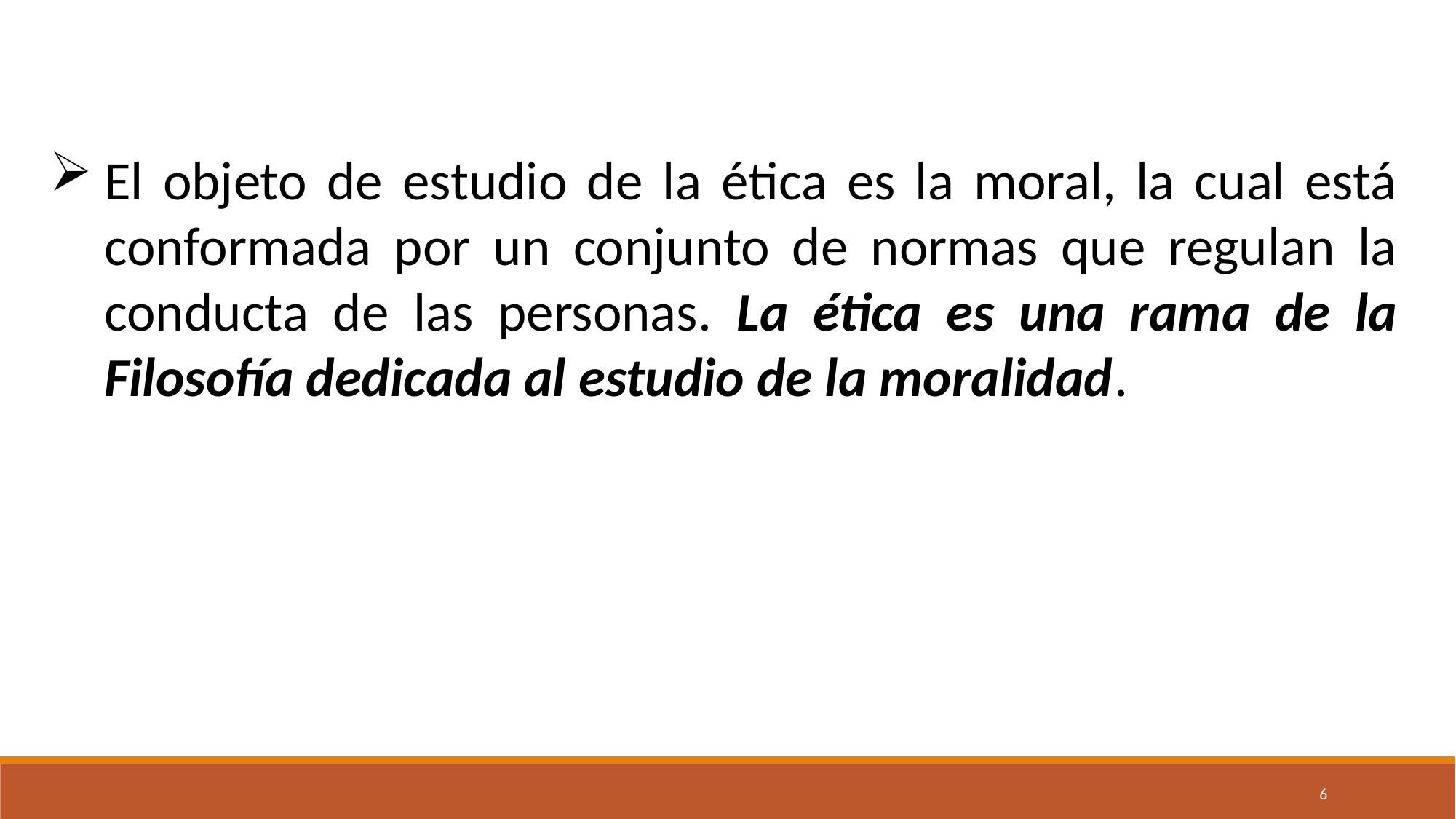

El objeto de estudio de la ética es la moral, la cual está conformada por un conjunto de normas que regulan la conducta de las personas. La ética es una rama de la Filosofía dedicada al estudio de la moralidad.
6